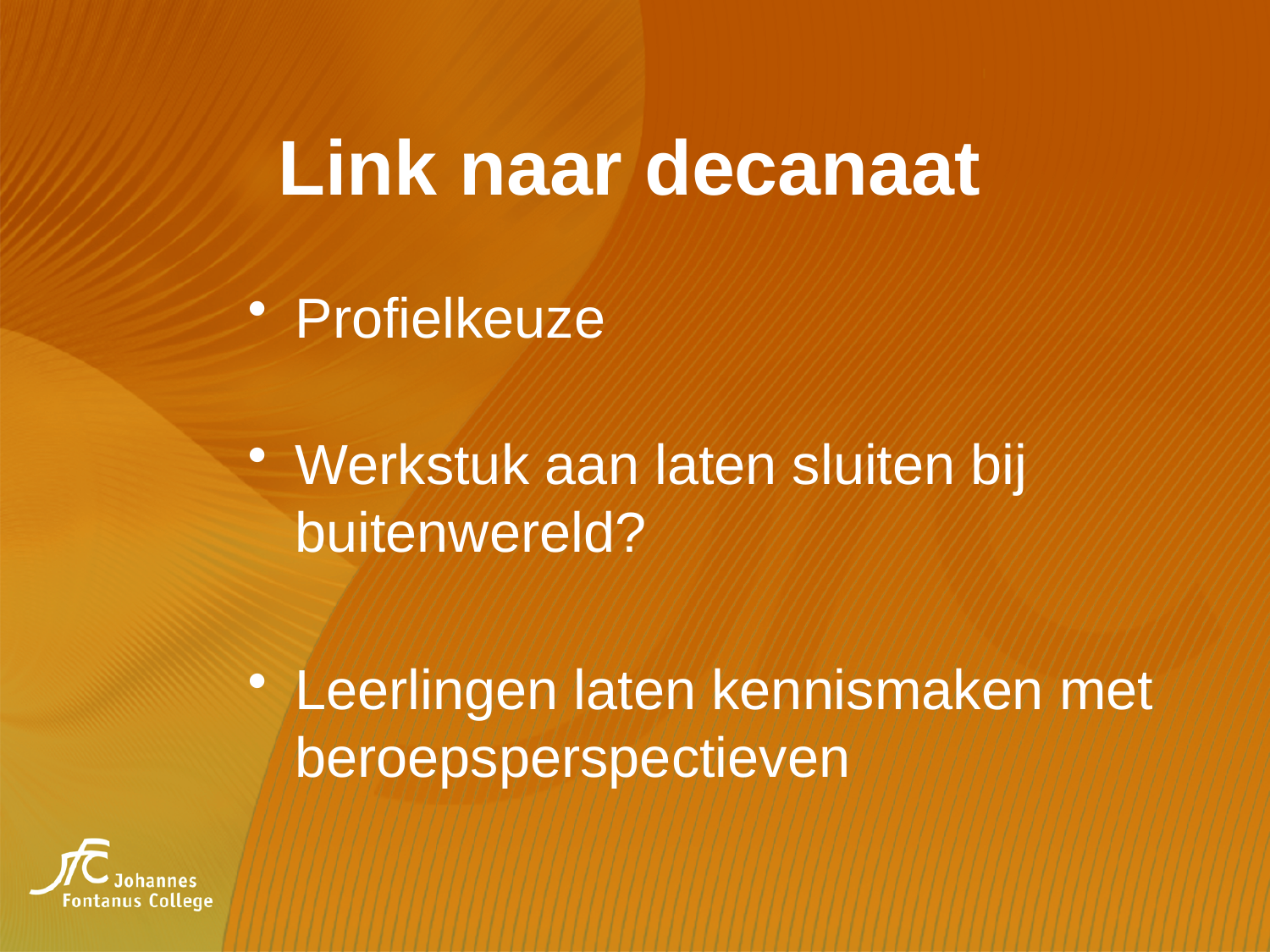

# Link naar decanaat
Profielkeuze
Werkstuk aan laten sluiten bij buitenwereld?

Leerlingen laten kennismaken met beroepsperspectieven